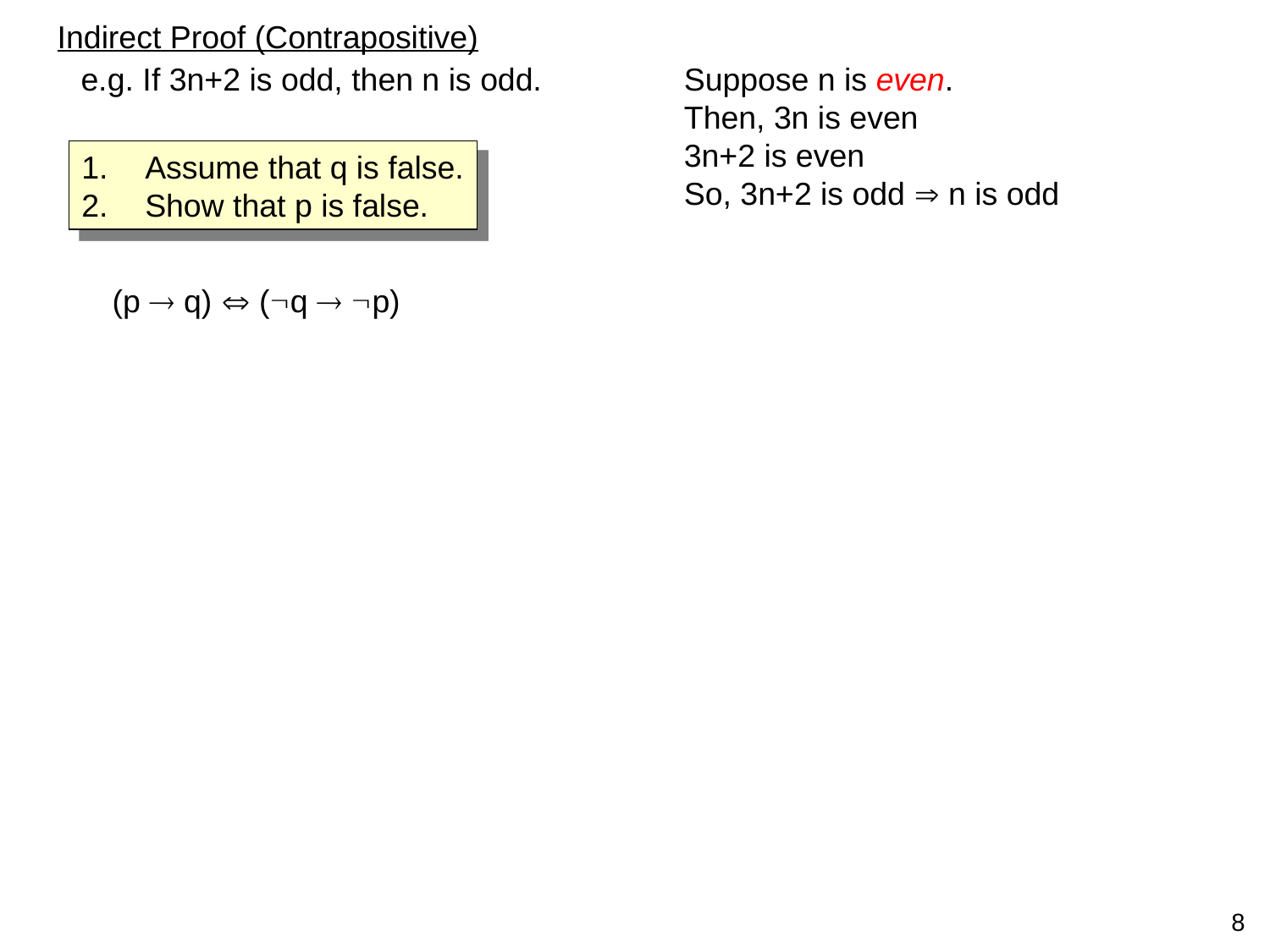

Indirect Proof (Contrapositive)
Suppose n is even.
Then, 3n is even
3n+2 is even
So, 3n+2 is odd ⇒ n is odd
e.g. If 3n+2 is odd, then n is odd.
Assume that q is false.
Show that p is false.
(p → q) ⇔ (¬q → ¬p)